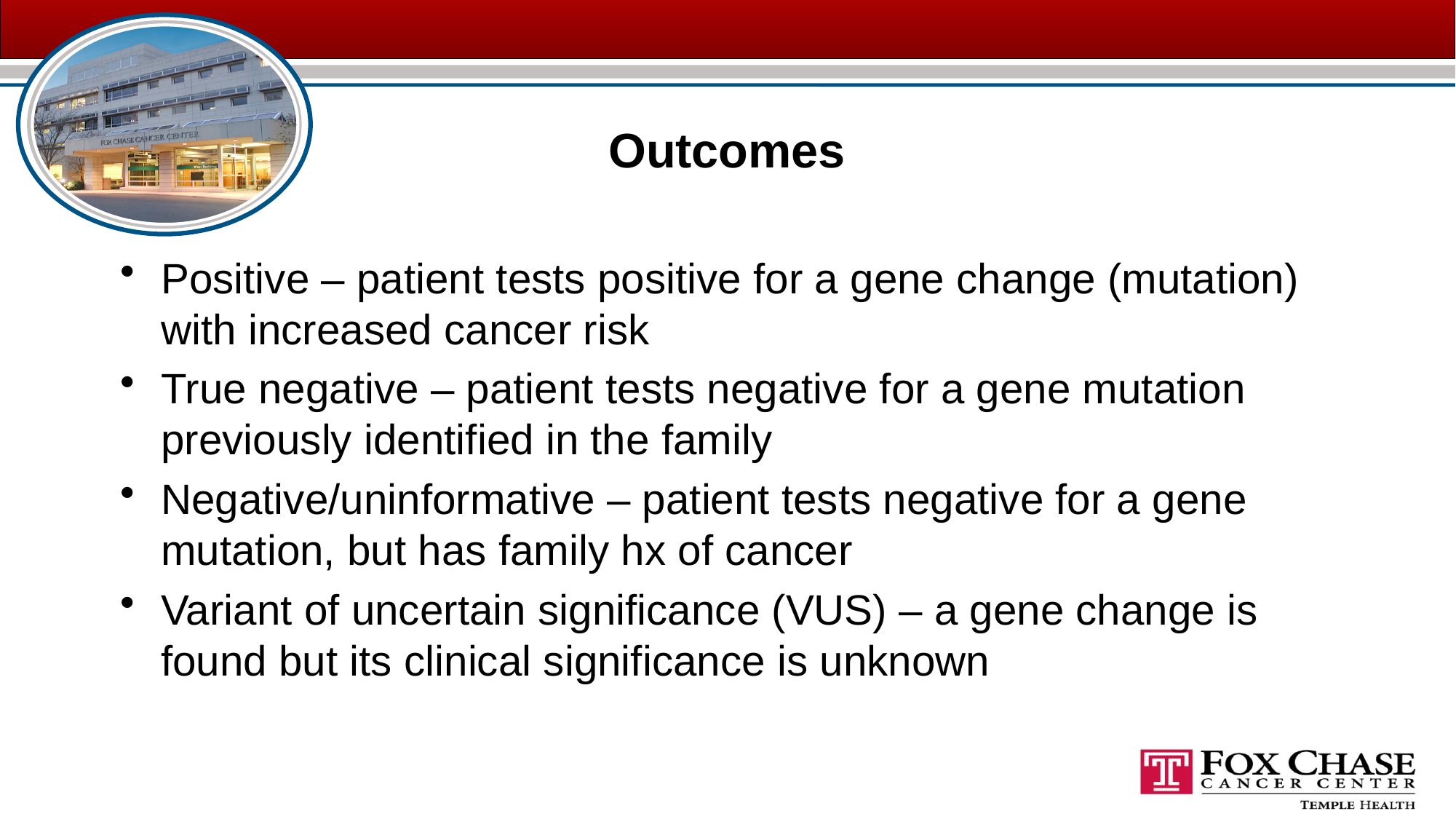

# Outcomes
Positive – patient tests positive for a gene change (mutation) with increased cancer risk
True negative – patient tests negative for a gene mutation previously identified in the family
Negative/uninformative – patient tests negative for a gene mutation, but has family hx of cancer
Variant of uncertain significance (VUS) – a gene change is found but its clinical significance is unknown